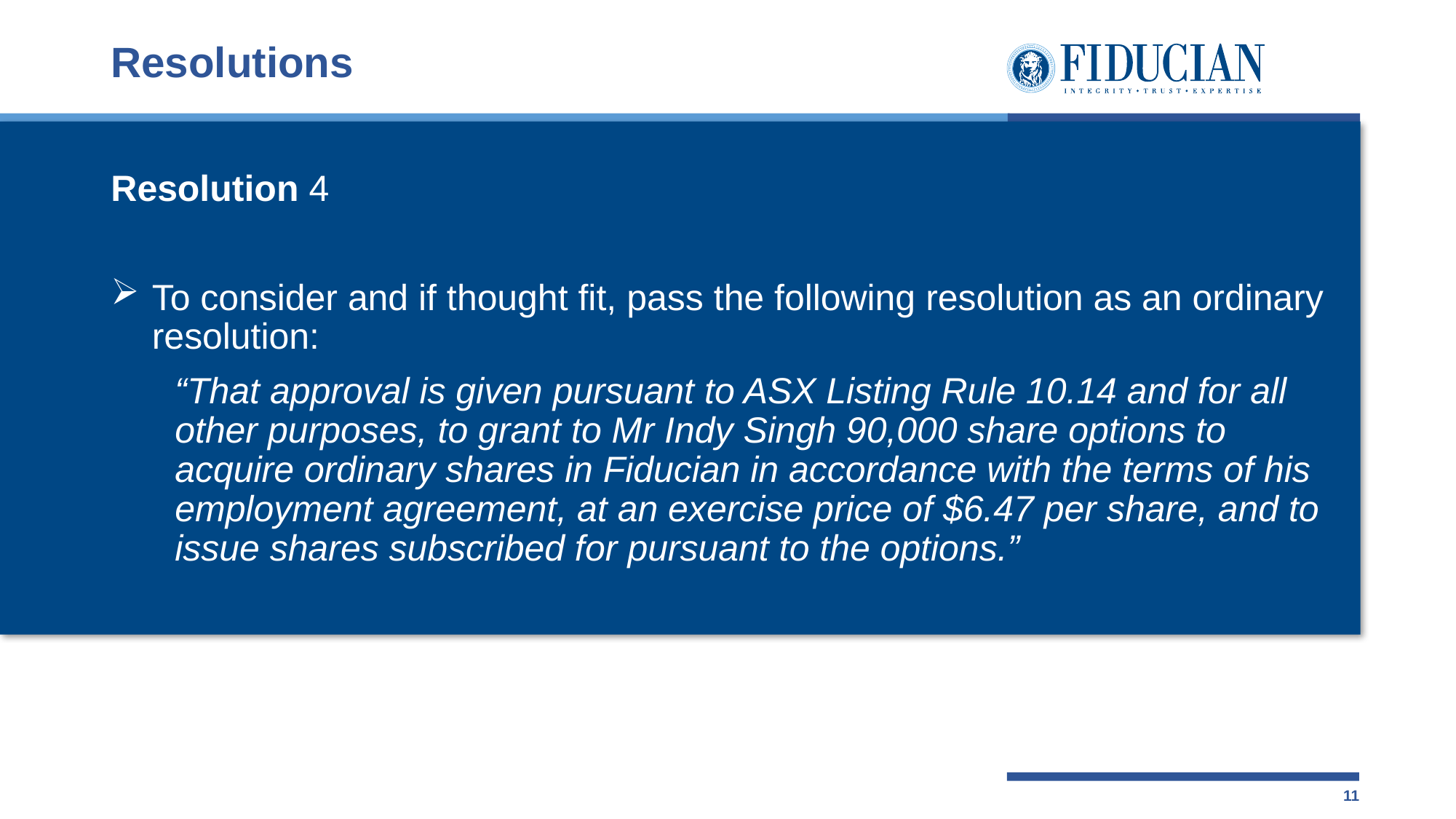

# Resolutions

Resolution 4

To consider and if thought fit, pass the following resolution as an ordinary resolution:
“That approval is given pursuant to ASX Listing Rule 10.14 and for all other purposes, to grant to Mr Indy Singh 90,000 share options to acquire ordinary shares in Fiducian in accordance with the terms of his employment agreement, at an exercise price of $6.47 per share, and to issue shares subscribed for pursuant to the options.”